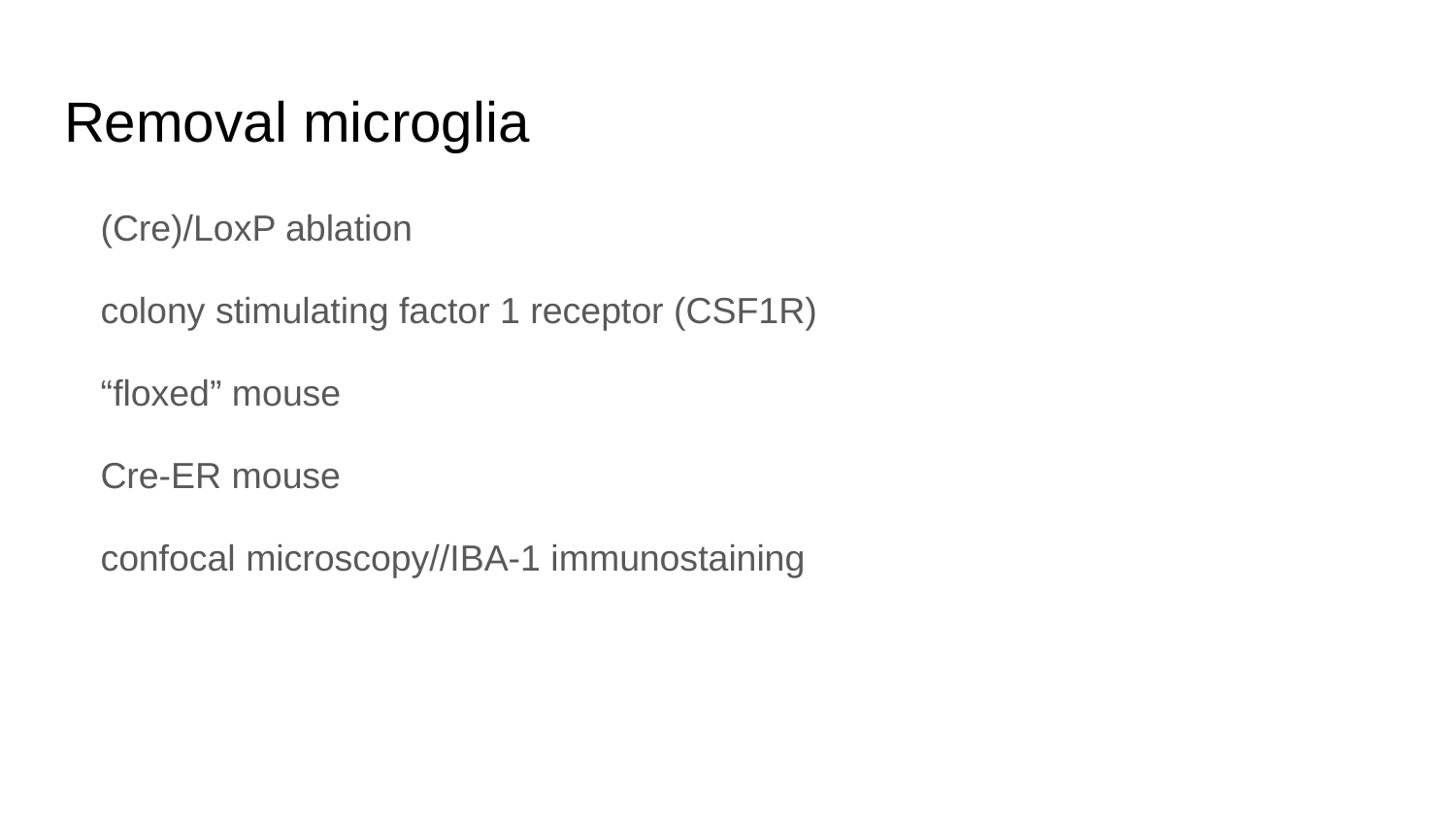

# Removal microglia
(Cre)/LoxP ablation
colony stimulating factor 1 receptor (CSF1R)
“floxed” mouse
Cre-ER mouse
confocal microscopy//IBA-1 immunostaining